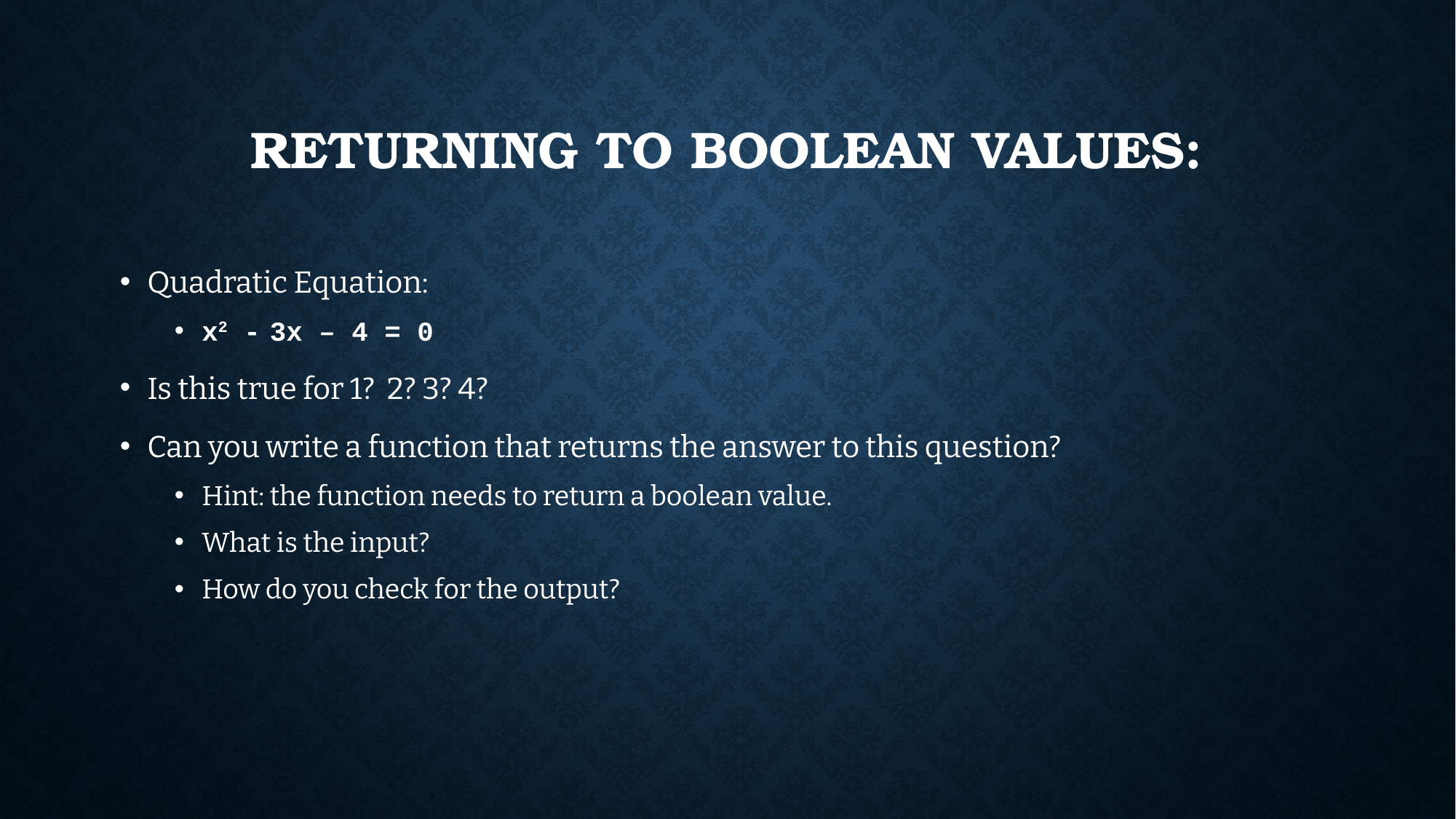

# Returning to Boolean Values:
Quadratic Equation:
x2 - 3x – 4 = 0
Is this true for 1?  2? 3? 4?
Can you write a function that returns the answer to this question?
Hint: the function needs to return a boolean value.
What is the input?
How do you check for the output?